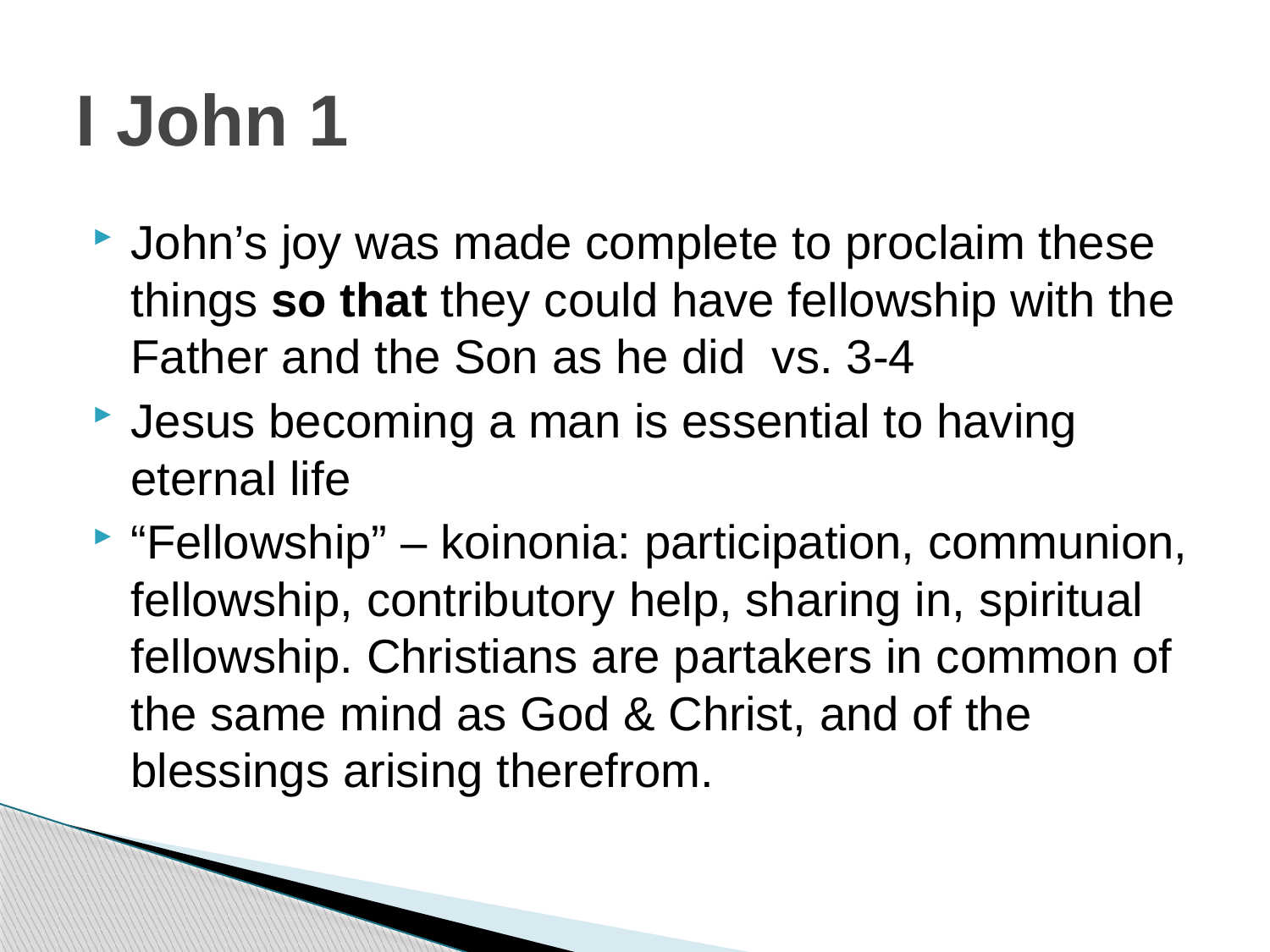

# I John 1
John’s joy was made complete to proclaim these things so that they could have fellowship with the Father and the Son as he did  vs. 3-4
Jesus becoming a man is essential to having eternal life
“Fellowship” – koinonia: participation, communion, fellowship, contributory help, sharing in, spiritual fellowship. Christians are partakers in common of the same mind as God & Christ, and of the blessings arising therefrom.